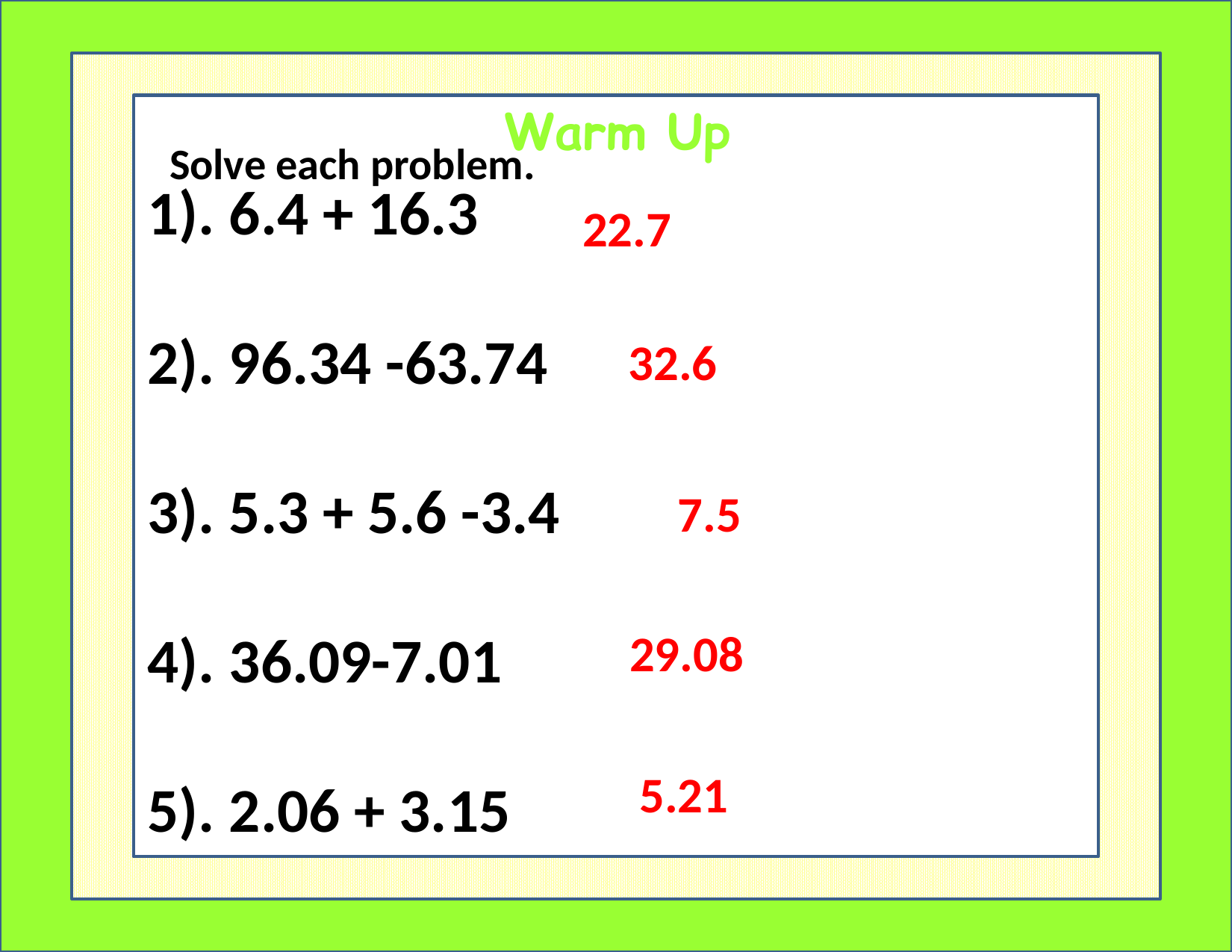

Warm Up

Solve each problem.
1). 6.4 + 16.3

2). 96.34 -63.74

3). 5.3 + 5.6 -3.4

4). 36.09-7.01

5). 2.06 + 3.15
22.7
32.6
7.5
29.08
5.21